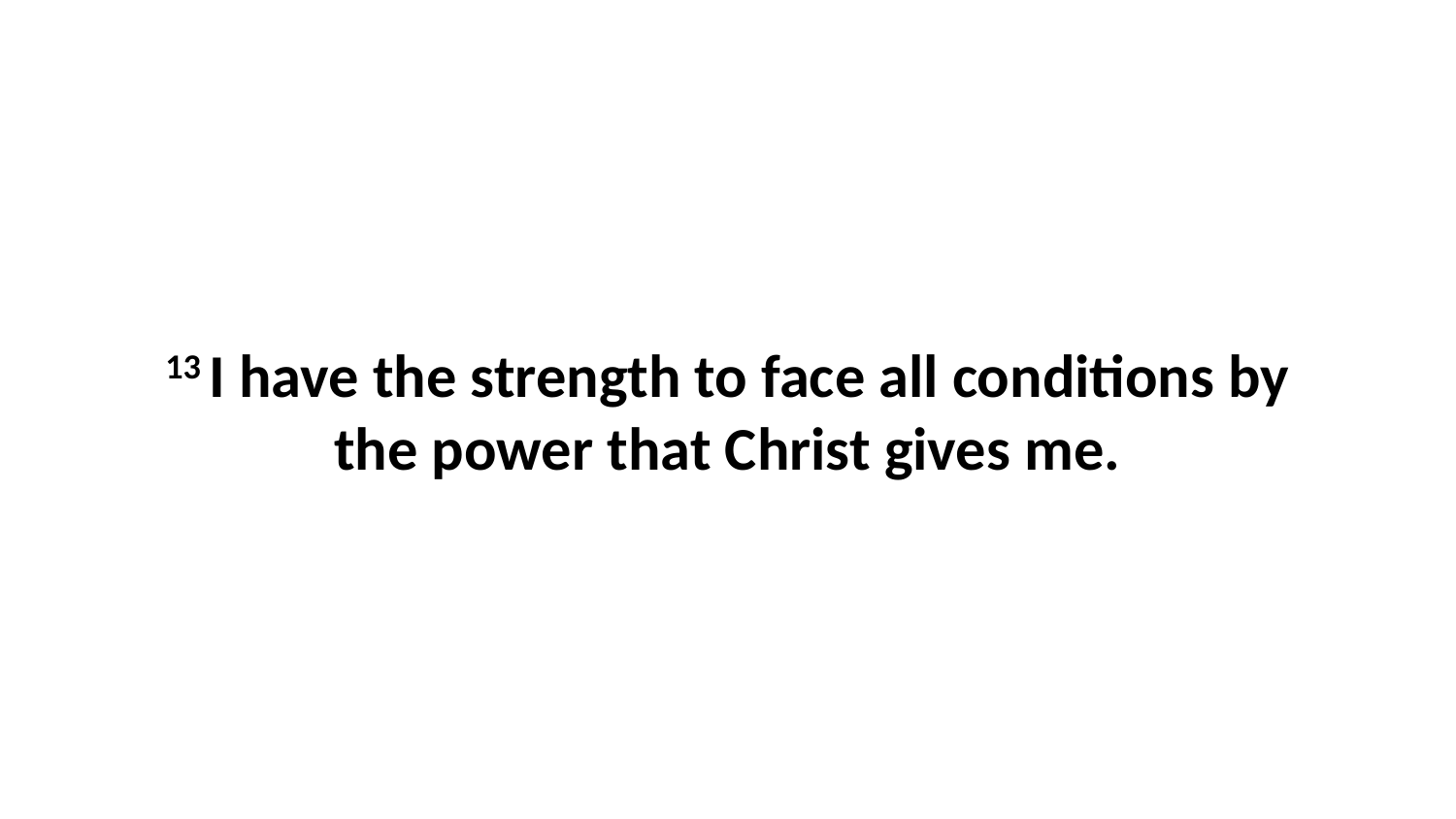

13 I have the strength to face all conditions by the power that Christ gives me.